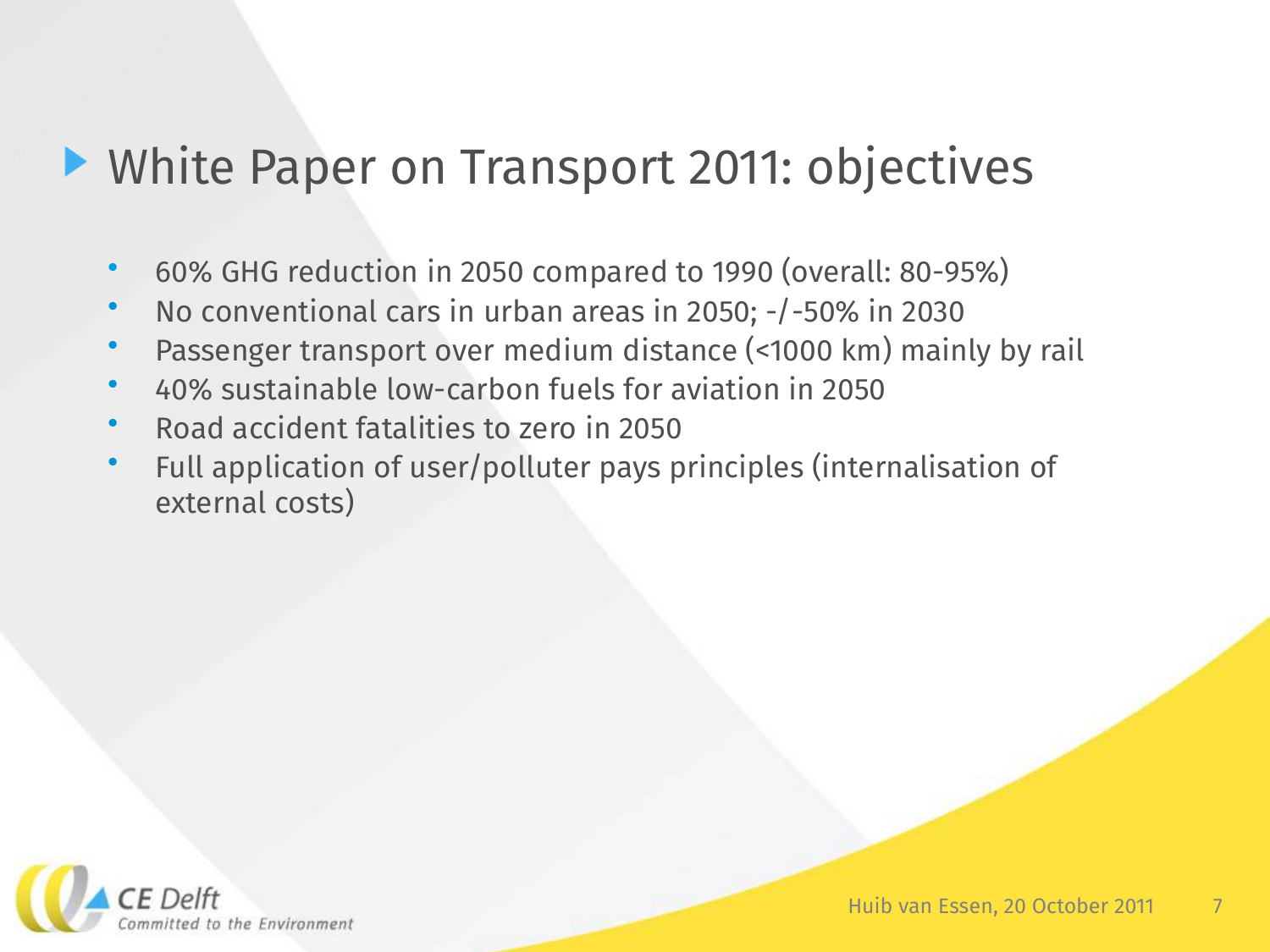

# White Paper on Transport 2011: objectives
60% GHG reduction in 2050 compared to 1990 (overall: 80-95%)
No conventional cars in urban areas in 2050; -/-50% in 2030
Passenger transport over medium distance (<1000 km) mainly by rail
40% sustainable low-carbon fuels for aviation in 2050
Road accident fatalities to zero in 2050
Full application of user/polluter pays principles (internalisation of external costs)

Huib van Essen, 20 October 2011
7